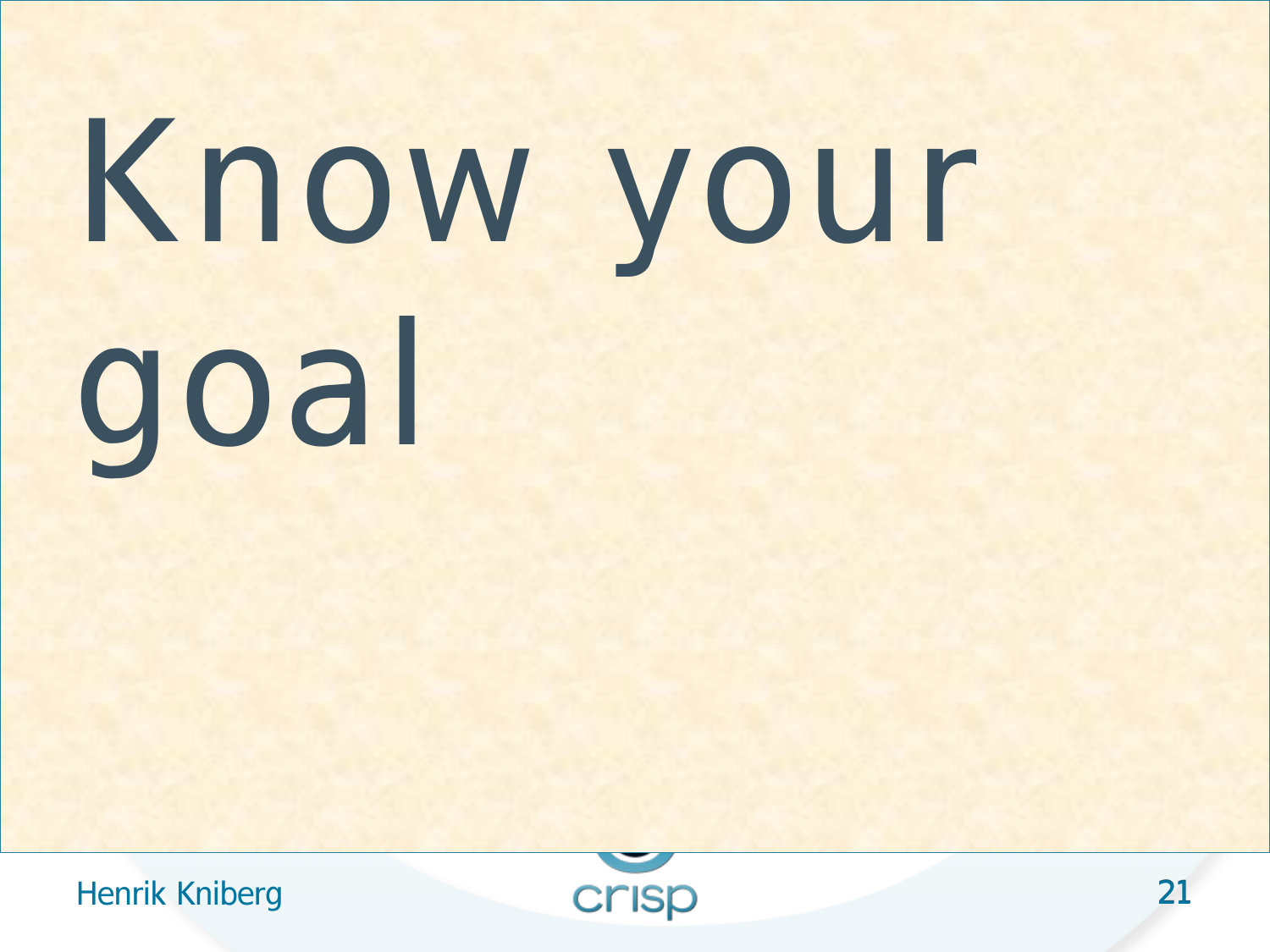

# Know your goal
21
Henrik Kniberg